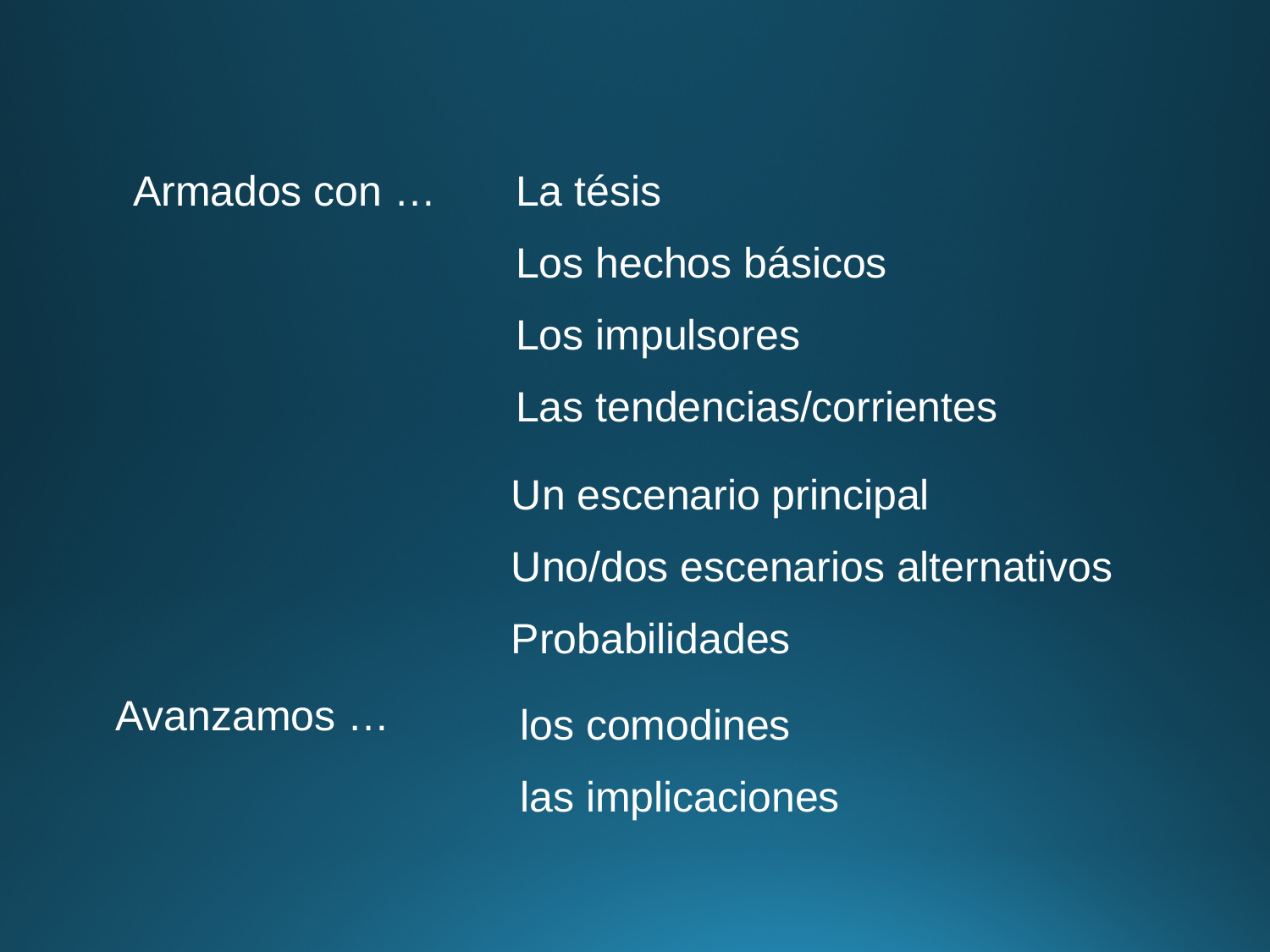

Armados con …
La tésis
Los hechos básicos
Los impulsores
Las tendencias/corrientes
Un escenario principal
Uno/dos escenarios alternativos
Probabilidades
Avanzamos …
los comodines
las implicaciones